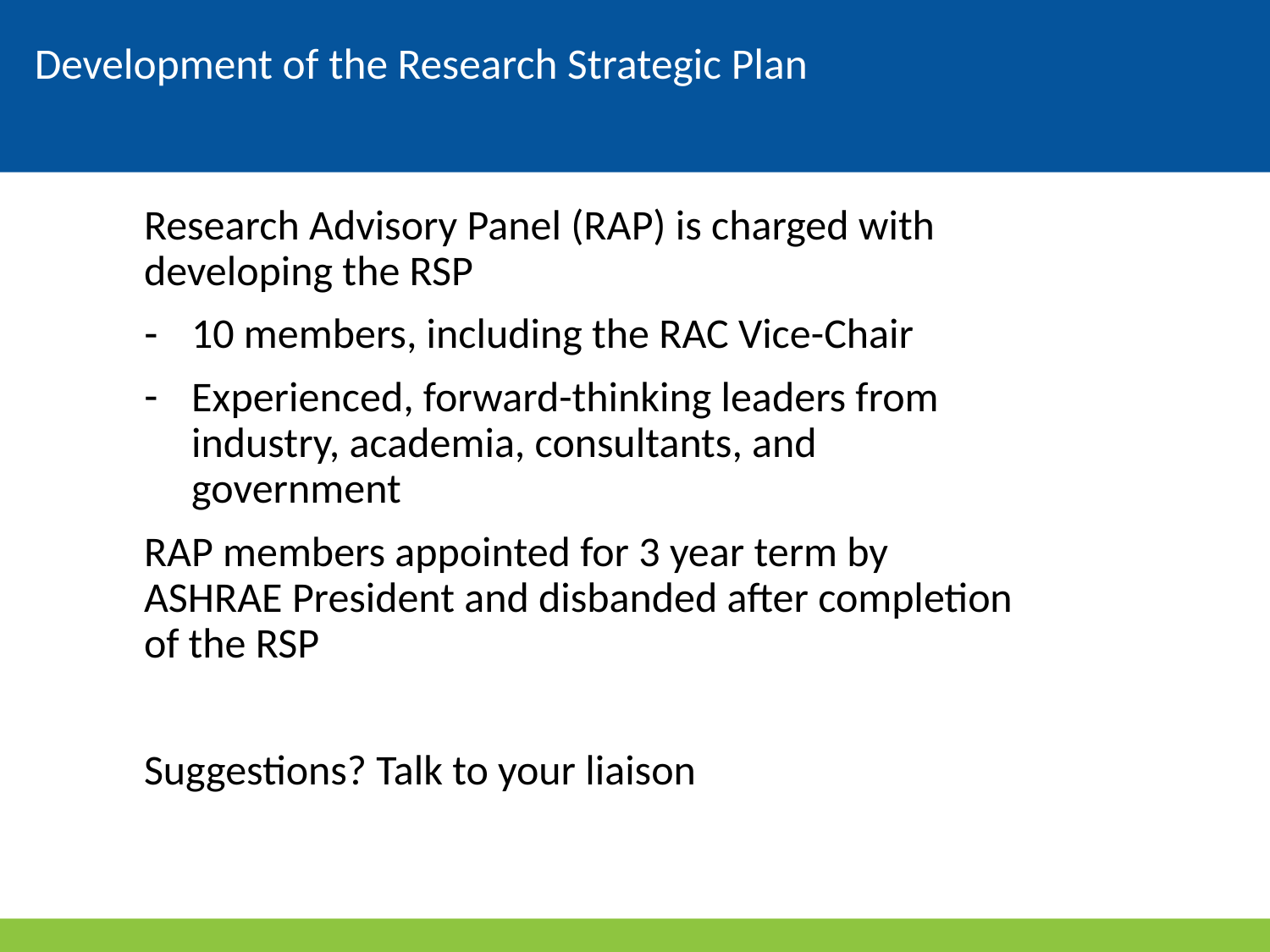

# Development of the Research Strategic Plan
Research Advisory Panel (RAP) is charged with developing the RSP
10 members, including the RAC Vice-Chair
Experienced, forward-thinking leaders from industry, academia, consultants, and government
RAP members appointed for 3 year term by ASHRAE President and disbanded after completion of the RSP

Suggestions? Talk to your liaison